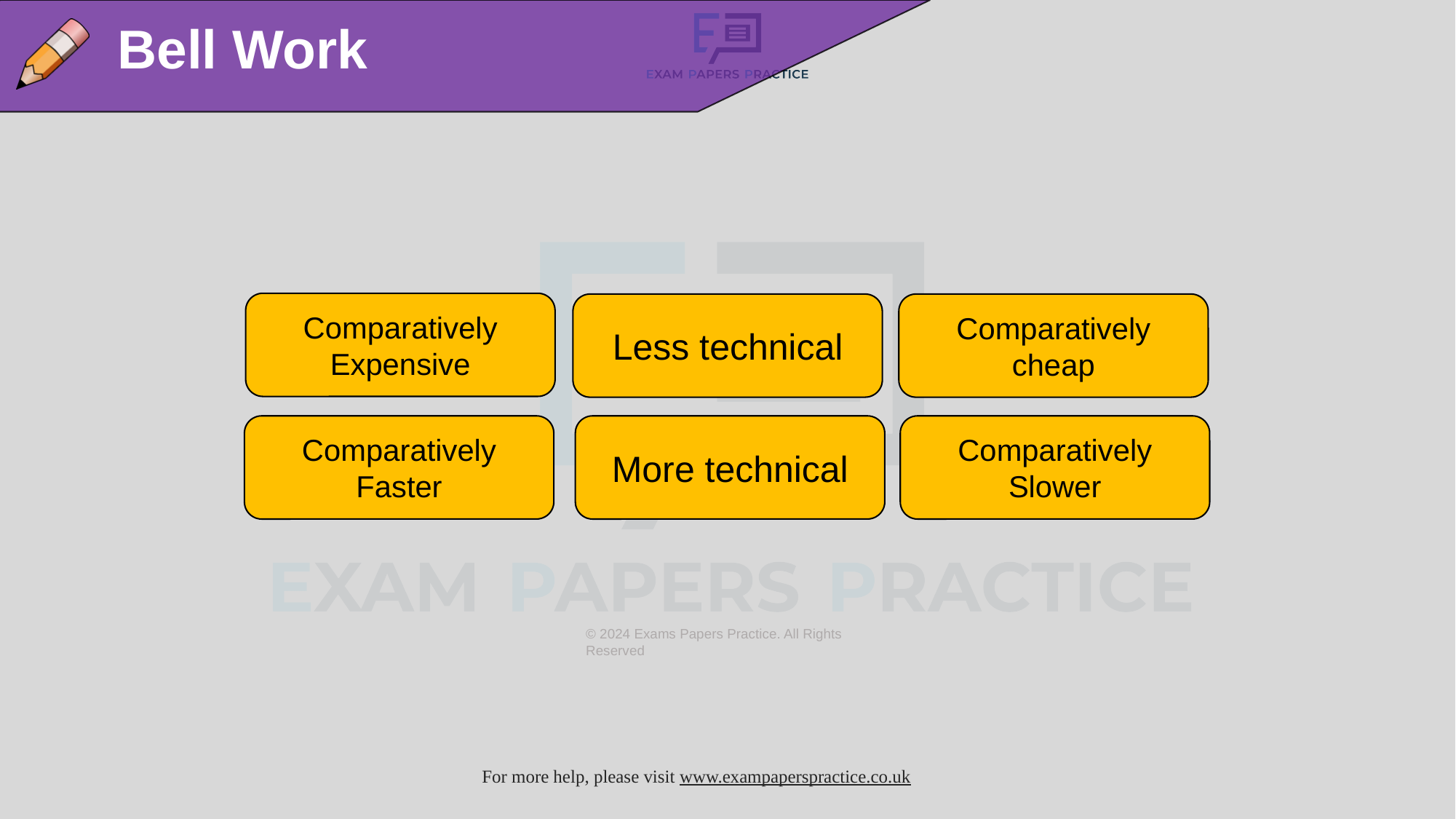

Bell Work

Comparatively Expensive
Less technical
Comparatively cheap
Comparatively Faster
More technical
Comparatively Slower